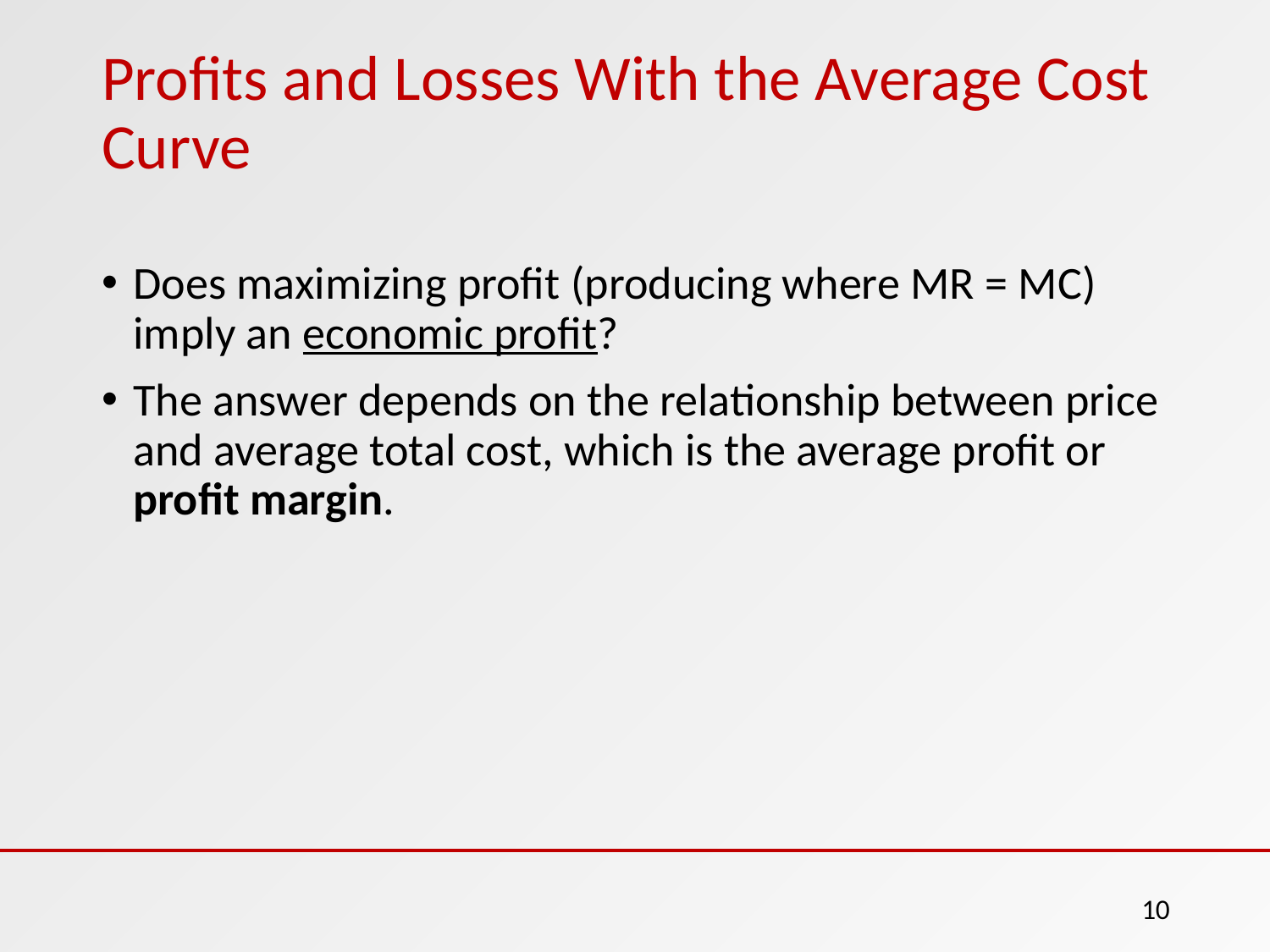

# Profits and Losses With the Average Cost Curve
Does maximizing profit (producing where MR = MC) imply an economic profit?
The answer depends on the relationship between price and average total cost, which is the average profit or profit margin.

10